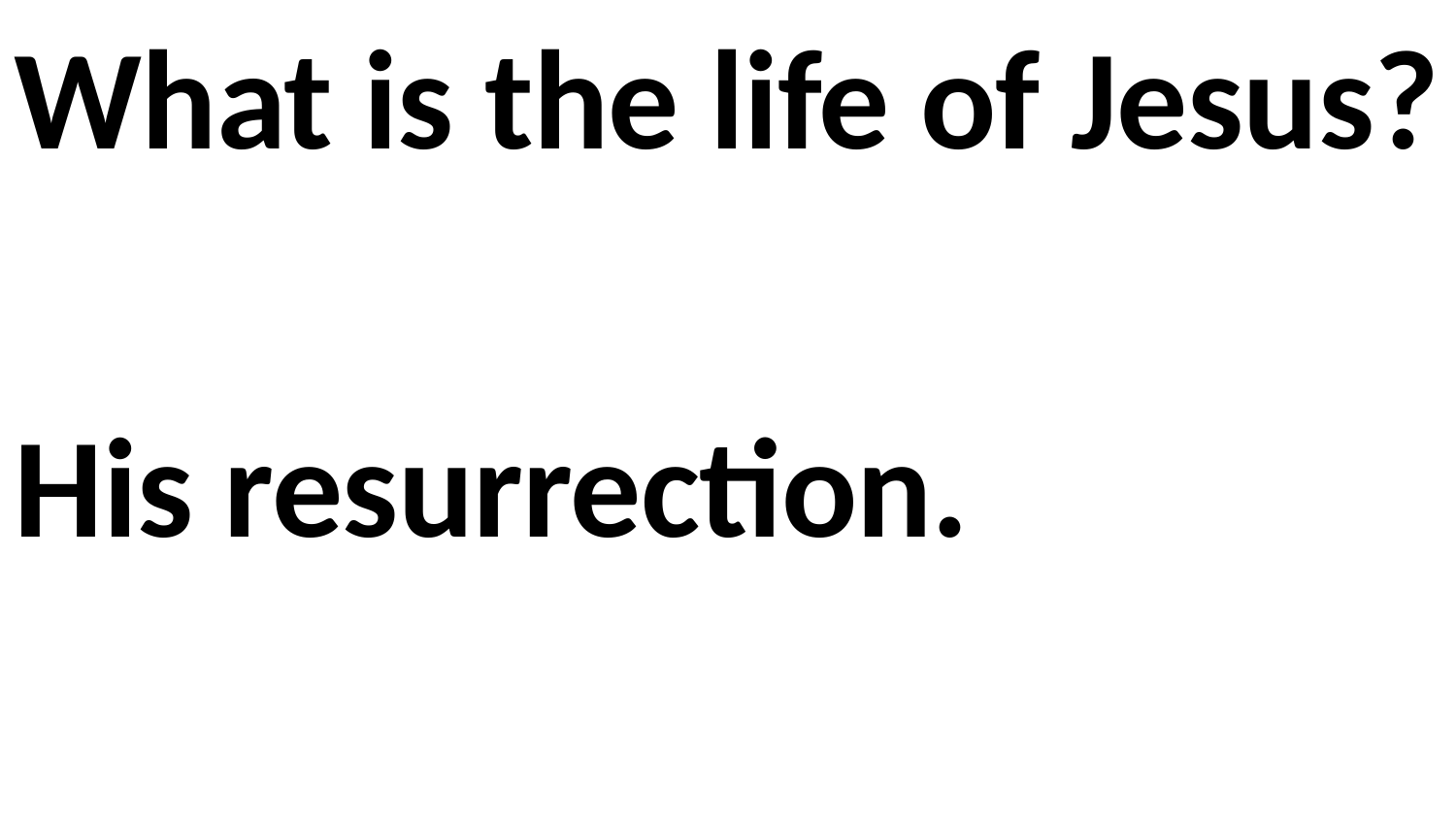

What is the life of Jesus?

His resurrection.